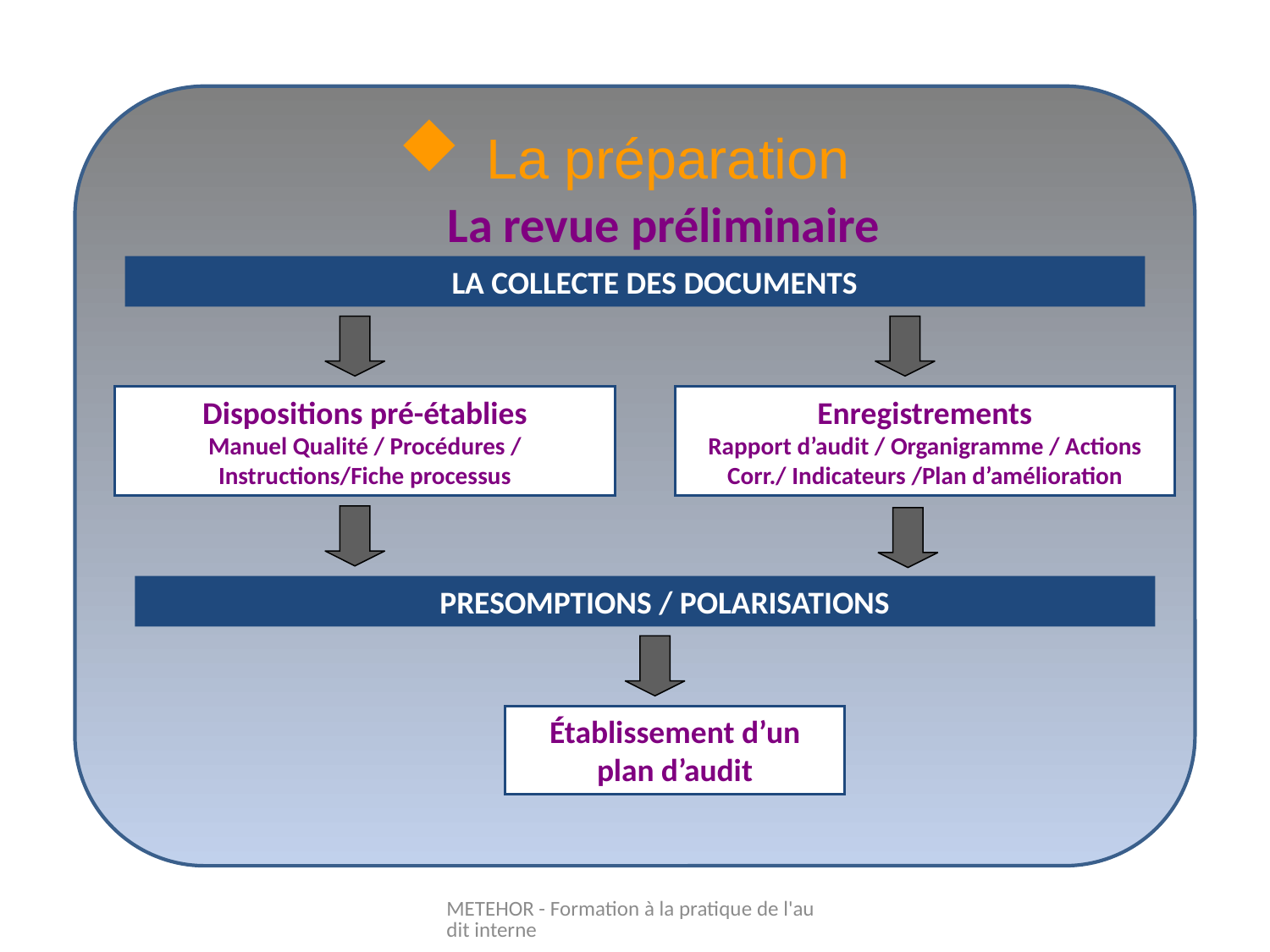

#

 La préparation
La revue préliminaire
     LA COLLECTE DES DOCUMENTS

Dispositions pré-établies
Manuel Qualité / Procédures / Instructions/Fiche processus
Enregistrements
Rapport d’audit / Organigramme / Actions Corr./ Indicateurs /Plan d’amélioration

     PRESOMPTIONS / POLARISATIONS

Établissement d’un plan d’audit
METEHOR - Formation à la pratique de l'audit interne